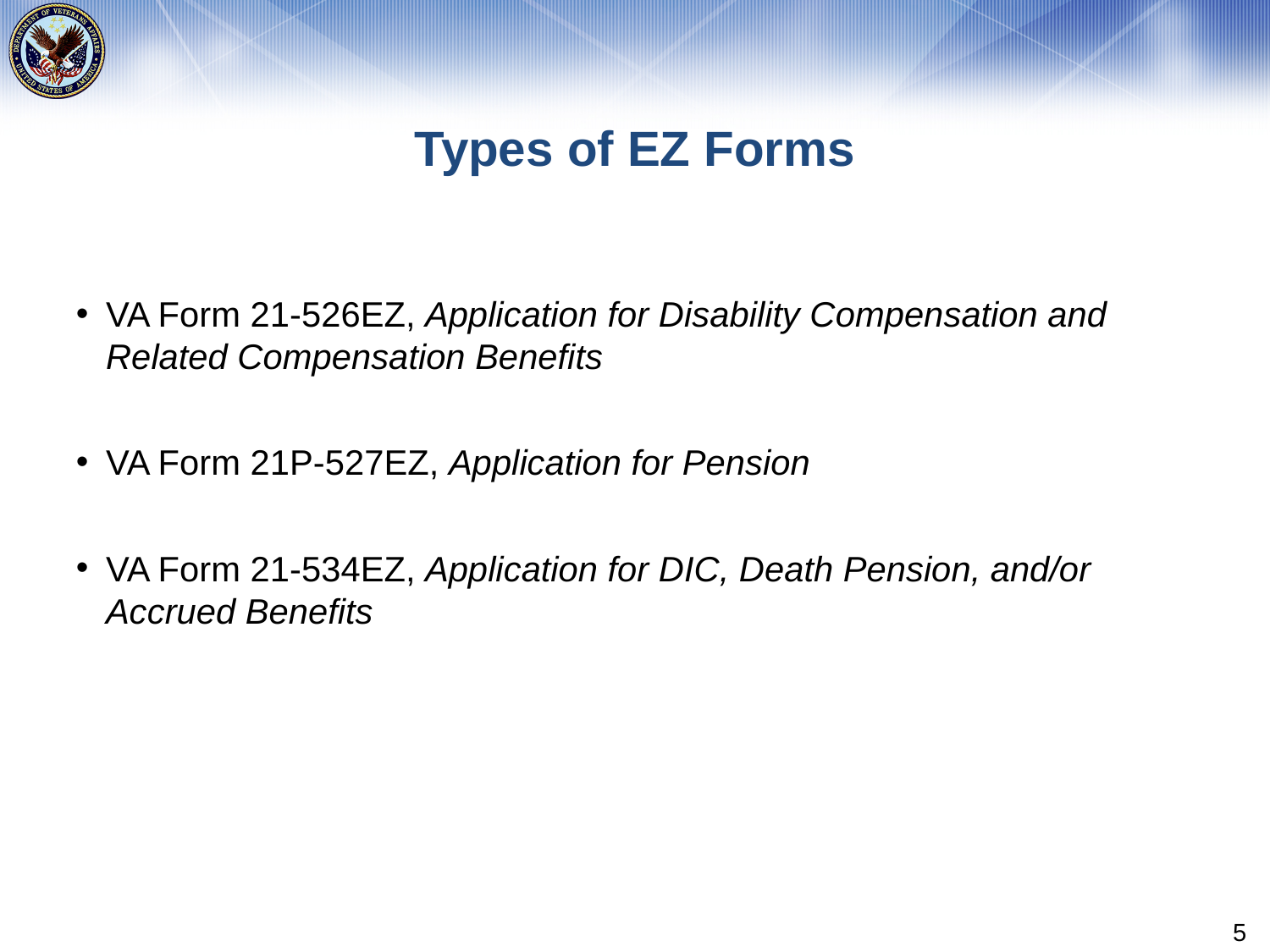

# Types of EZ Forms
VA Form 21-526EZ, Application for Disability Compensation and Related Compensation Benefits

VA Form 21P-527EZ, Application for Pension

VA Form 21-534EZ, Application for DIC, Death Pension, and/or Accrued Benefits
5